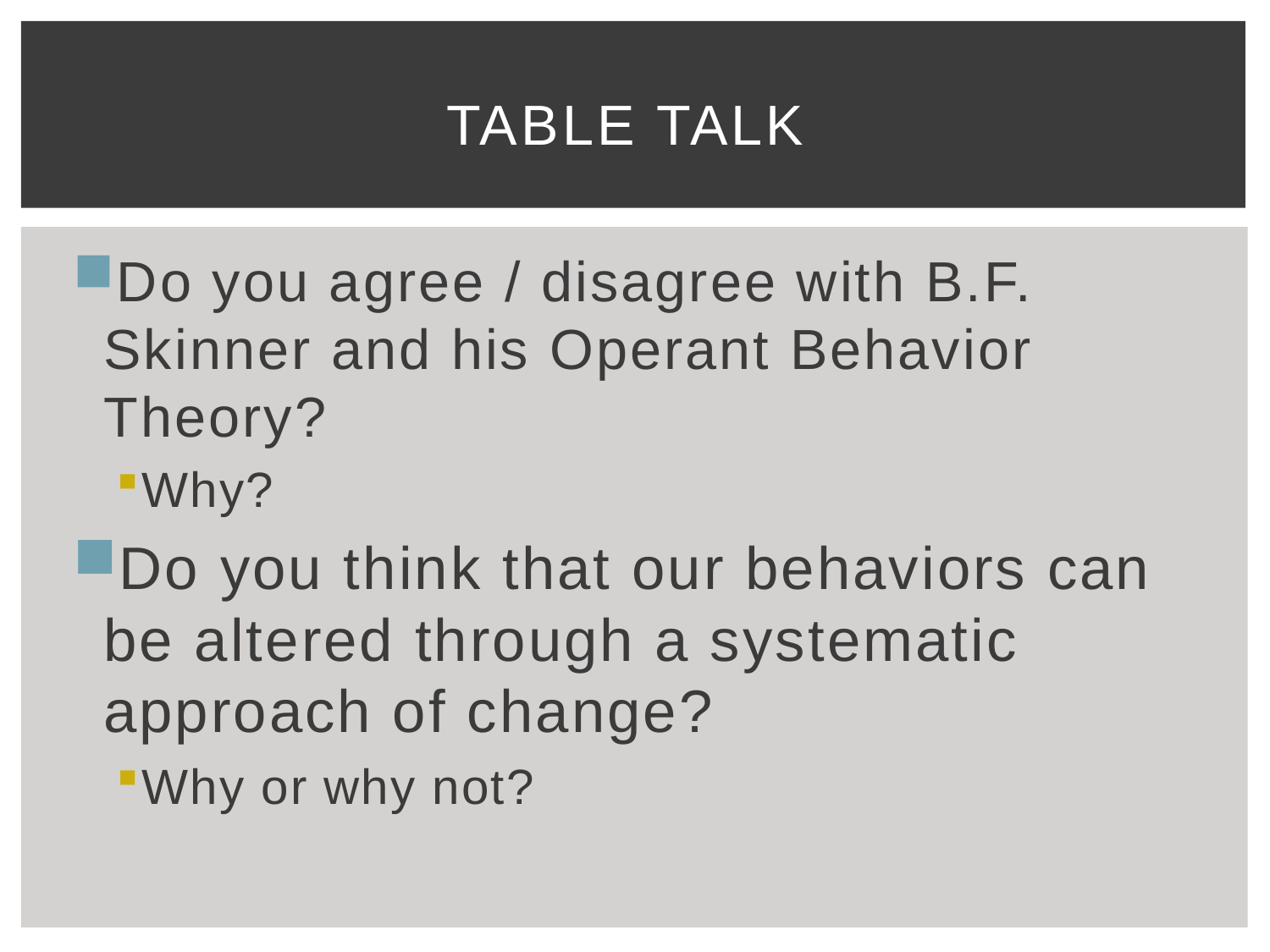

# Table Talk
Do you agree / disagree with B.F. Skinner and his Operant Behavior Theory?
Why?
Do you think that our behaviors can be altered through a systematic approach of change?
Why or why not?